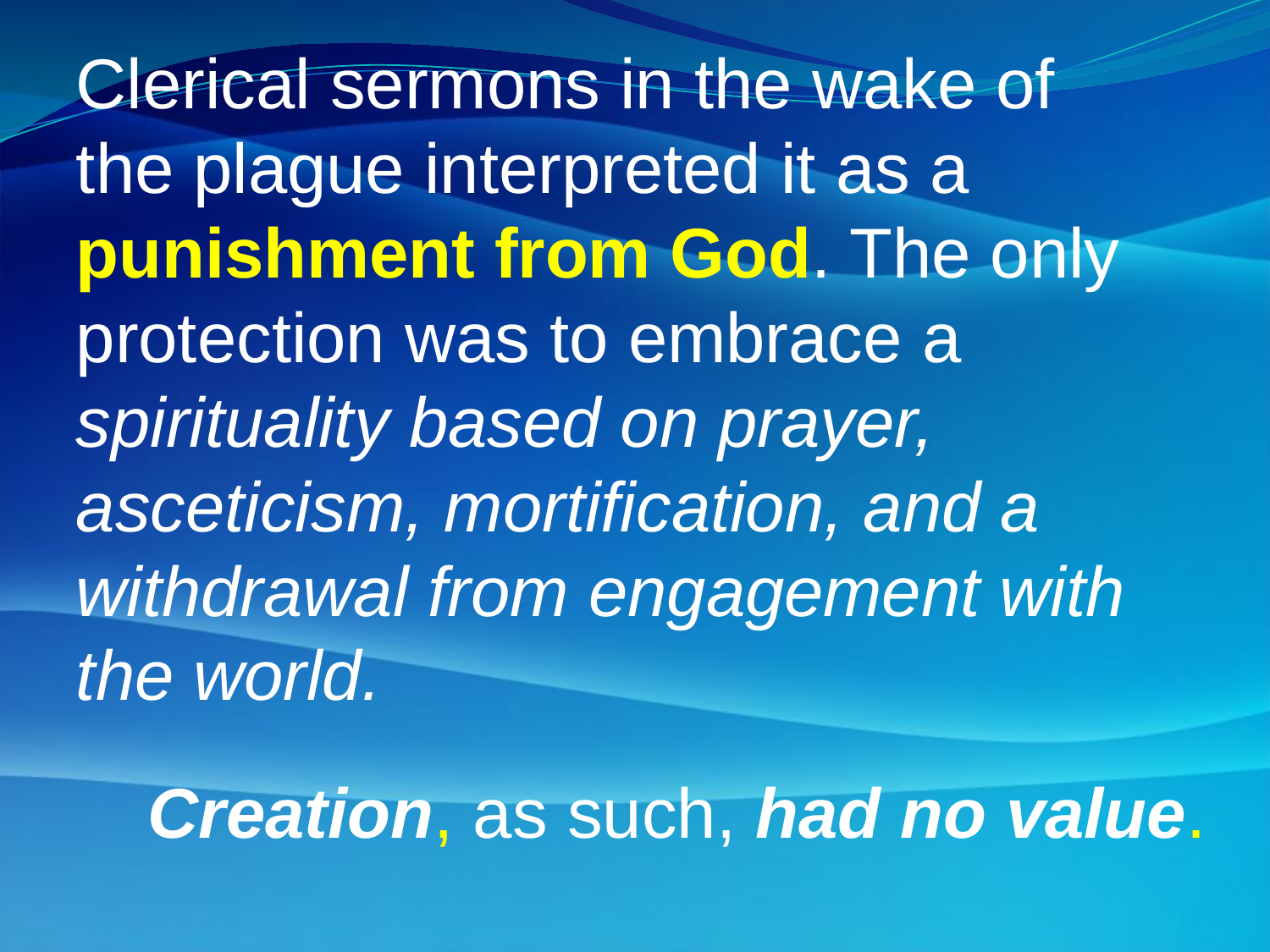

Clerical sermons in the wake of the plague interpreted it as a punishment from God. The only protection was to embrace a spirituality based on prayer, asceticism, mortification, and a withdrawal from engagement with the world.
Creation, as such, had no value.